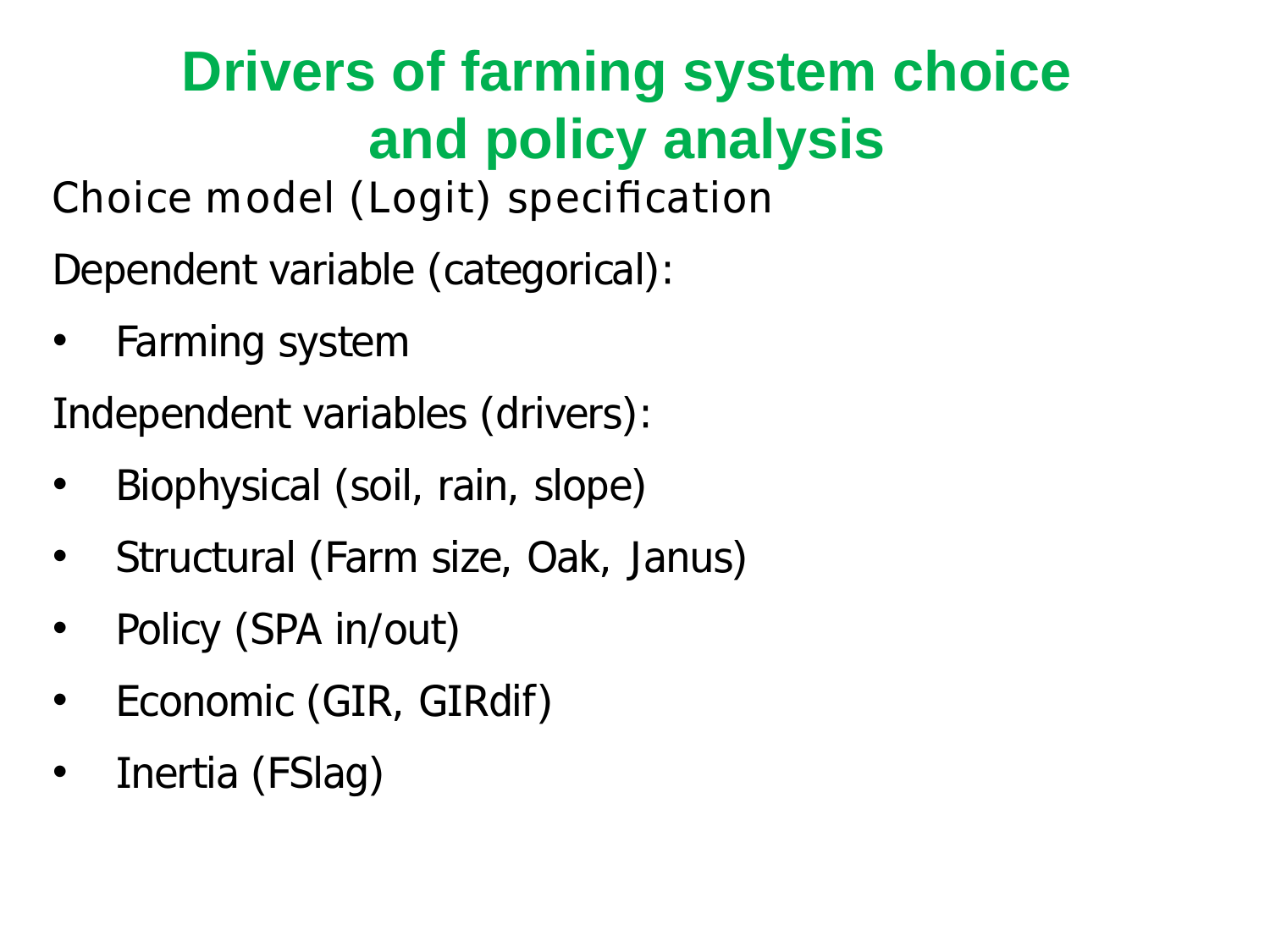

# Drivers of farming system choice and policy analysis
Choice model (Logit) specification
Dependent variable (categorical):
Farming system
Independent variables (drivers):
Biophysical (soil, rain, slope)
Structural (Farm size, Oak, Janus)
Policy (SPA in/out)
Economic (GIR, GIRdif)
Inertia (FSlag)